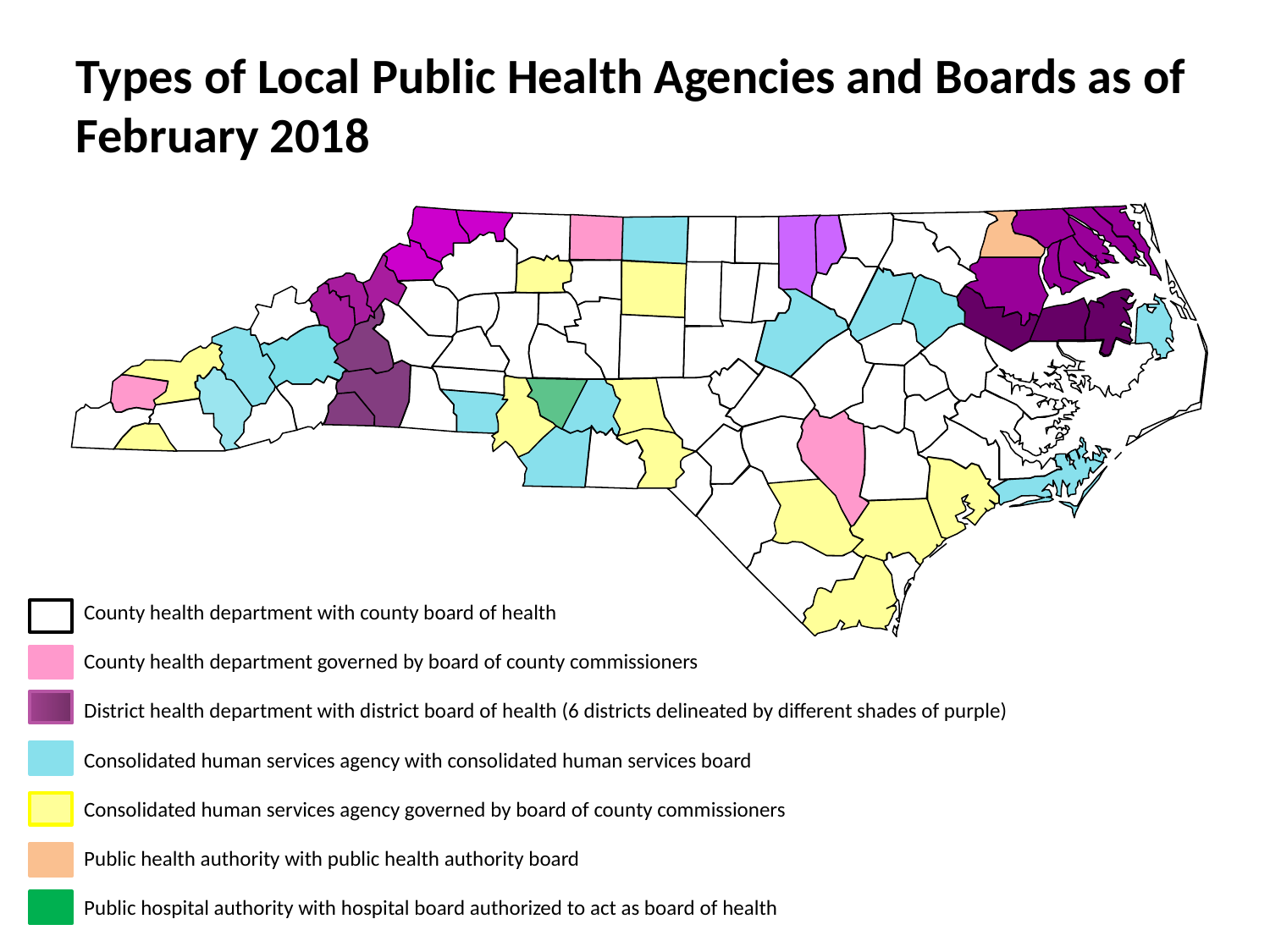

Types of Local Public Health Agencies and Boards as of February 2018

County health department with county board of health
County health department governed by board of county commissioners
District health department with district board of health (6 districts delineated by different shades of purple)
Consolidated human services agency with consolidated human services board
Consolidated human services agency governed by board of county commissioners
Public health authority with public health authority board
Public hospital authority with hospital board authorized to act as board of health